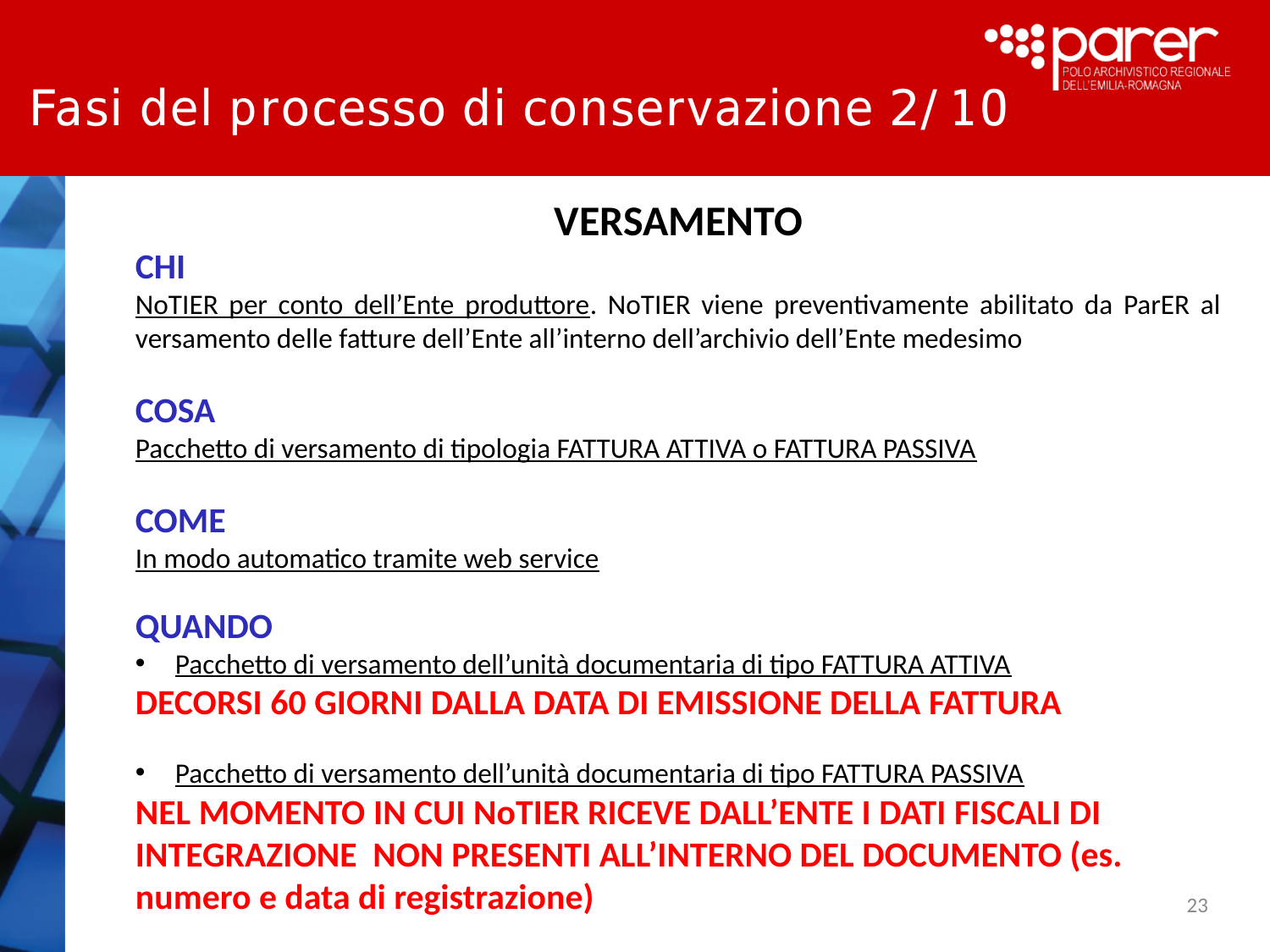

Fasi del processo di conservazione 2/10

VERSAMENTO
CHI
NoTIER per conto dell’Ente produttore. NoTIER viene preventivamente abilitato da ParER al versamento delle fatture dell’Ente all’interno dell’archivio dell’Ente medesimo

COSA
Pacchetto di versamento di tipologia FATTURA ATTIVA o FATTURA PASSIVA

COME
In modo automatico tramite web service

QUANDO
Pacchetto di versamento dell’unità documentaria di tipo FATTURA ATTIVA
DECORSI 60 GIORNI DALLA DATA DI EMISSIONE DELLA FATTURA

Pacchetto di versamento dell’unità documentaria di tipo FATTURA PASSIVA
NEL MOMENTO IN CUI NoTIER RICEVE DALL’ENTE I DATI FISCALI DI INTEGRAZIONE  NON PRESENTI ALL’INTERNO DEL DOCUMENTO (es. numero e data di registrazione)

23